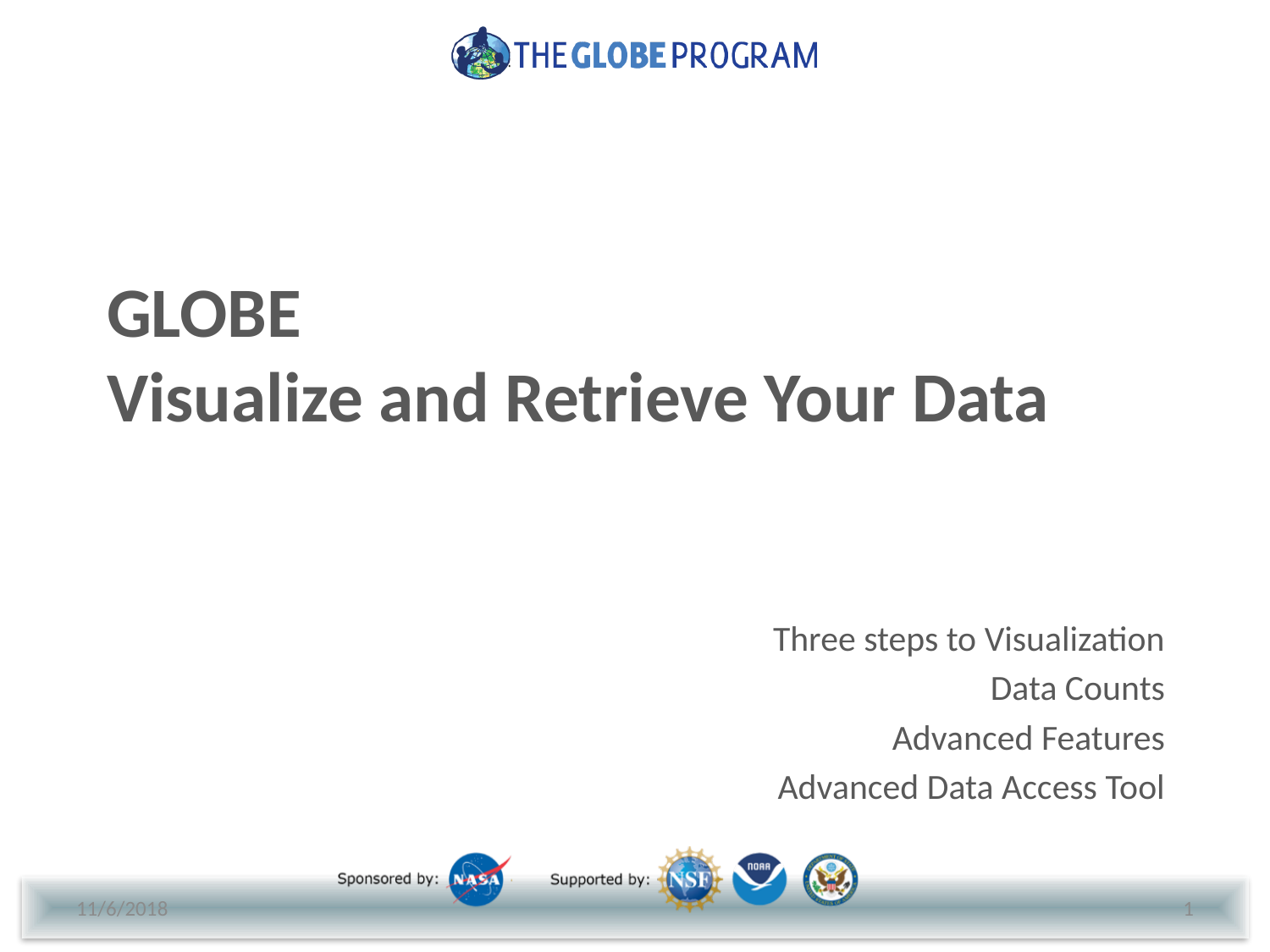

# GLOBE Visualize and Retrieve Your Data
Three steps to Visualization
Data Counts
Advanced Features
Advanced Data Access Tool
11/6/2018
1